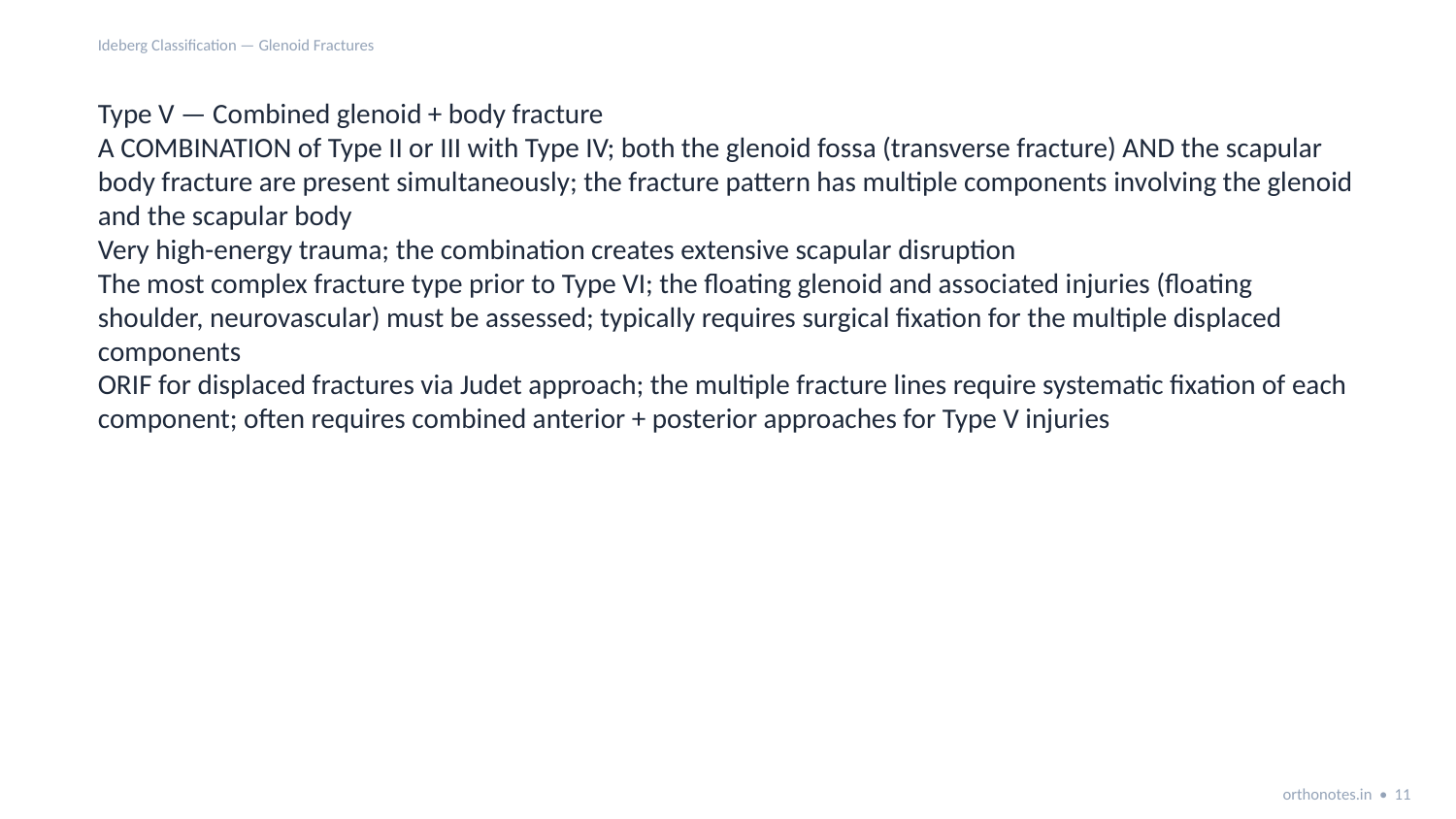

Ideberg Classification — Glenoid Fractures
Type V — Combined glenoid + body fracture
A COMBINATION of Type II or III with Type IV; both the glenoid fossa (transverse fracture) AND the scapular body fracture are present simultaneously; the fracture pattern has multiple components involving the glenoid and the scapular body
Very high-energy trauma; the combination creates extensive scapular disruption
The most complex fracture type prior to Type VI; the floating glenoid and associated injuries (floating shoulder, neurovascular) must be assessed; typically requires surgical fixation for the multiple displaced components
ORIF for displaced fractures via Judet approach; the multiple fracture lines require systematic fixation of each component; often requires combined anterior + posterior approaches for Type V injuries
orthonotes.in  •  11